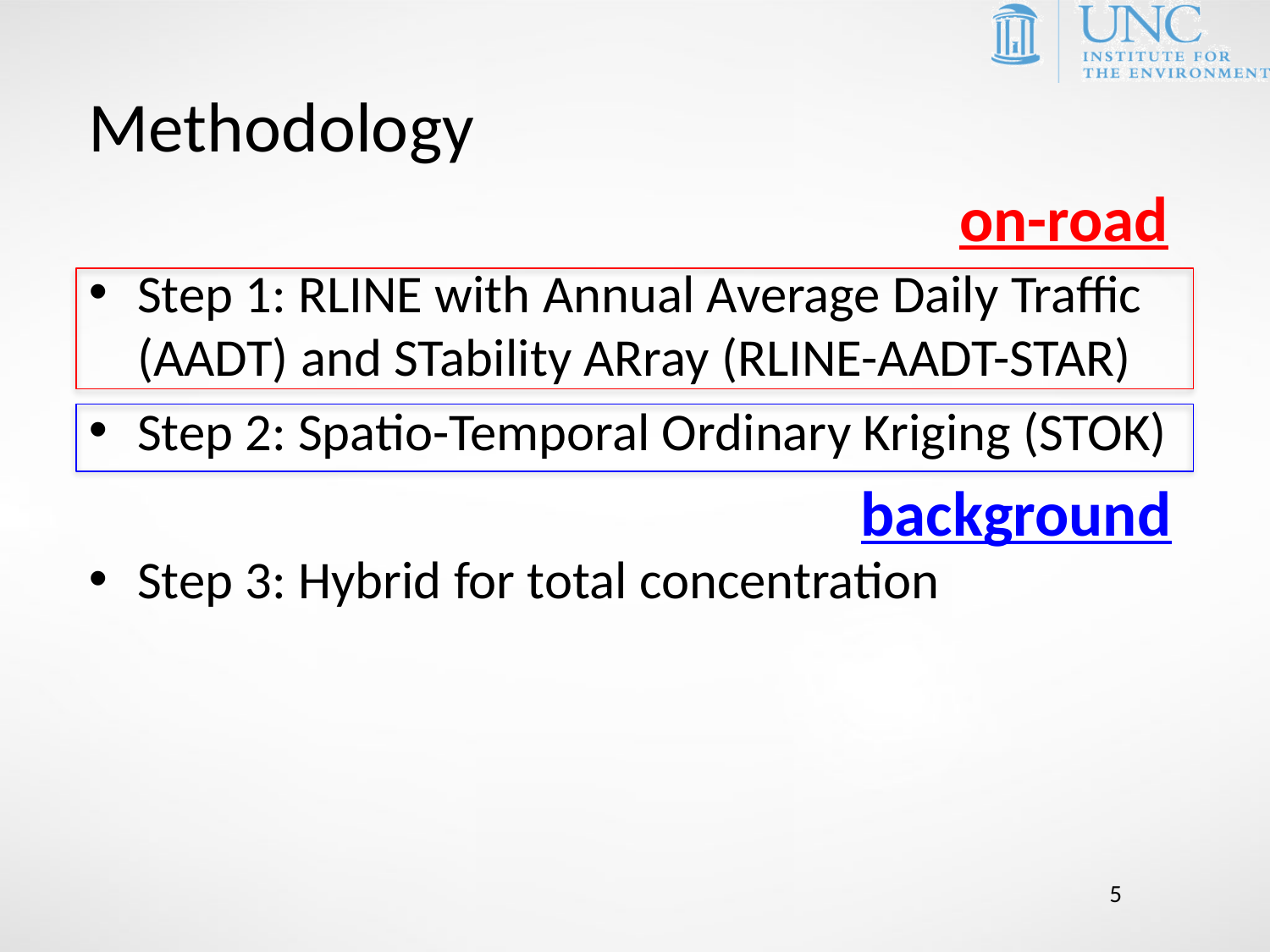

# Methodology
on-road
Step 1: RLINE with Annual Average Daily Traffic (AADT) and STability ARray (RLINE-AADT-STAR)
Step 2: Spatio-Temporal Ordinary Kriging (STOK)

Step 3: Hybrid for total concentration

background
5